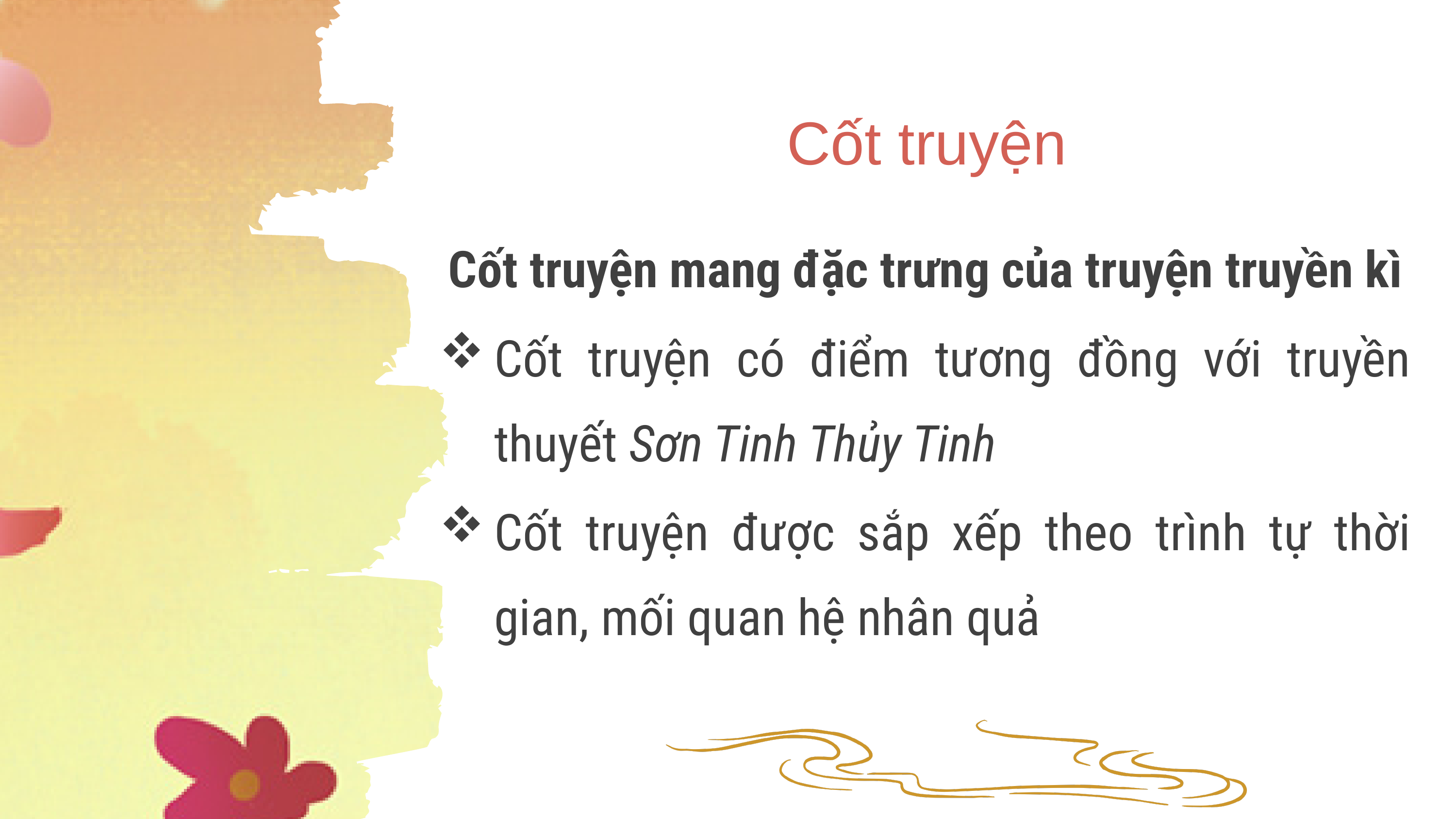

Cốt truyện
Cốt truyện mang đặc trưng của truyện truyền kì
Cốt truyện có điểm tương đồng với truyền thuyết Sơn Tinh Thủy Tinh
Cốt truyện được sắp xếp theo trình tự thời gian, mối quan hệ nhân quả